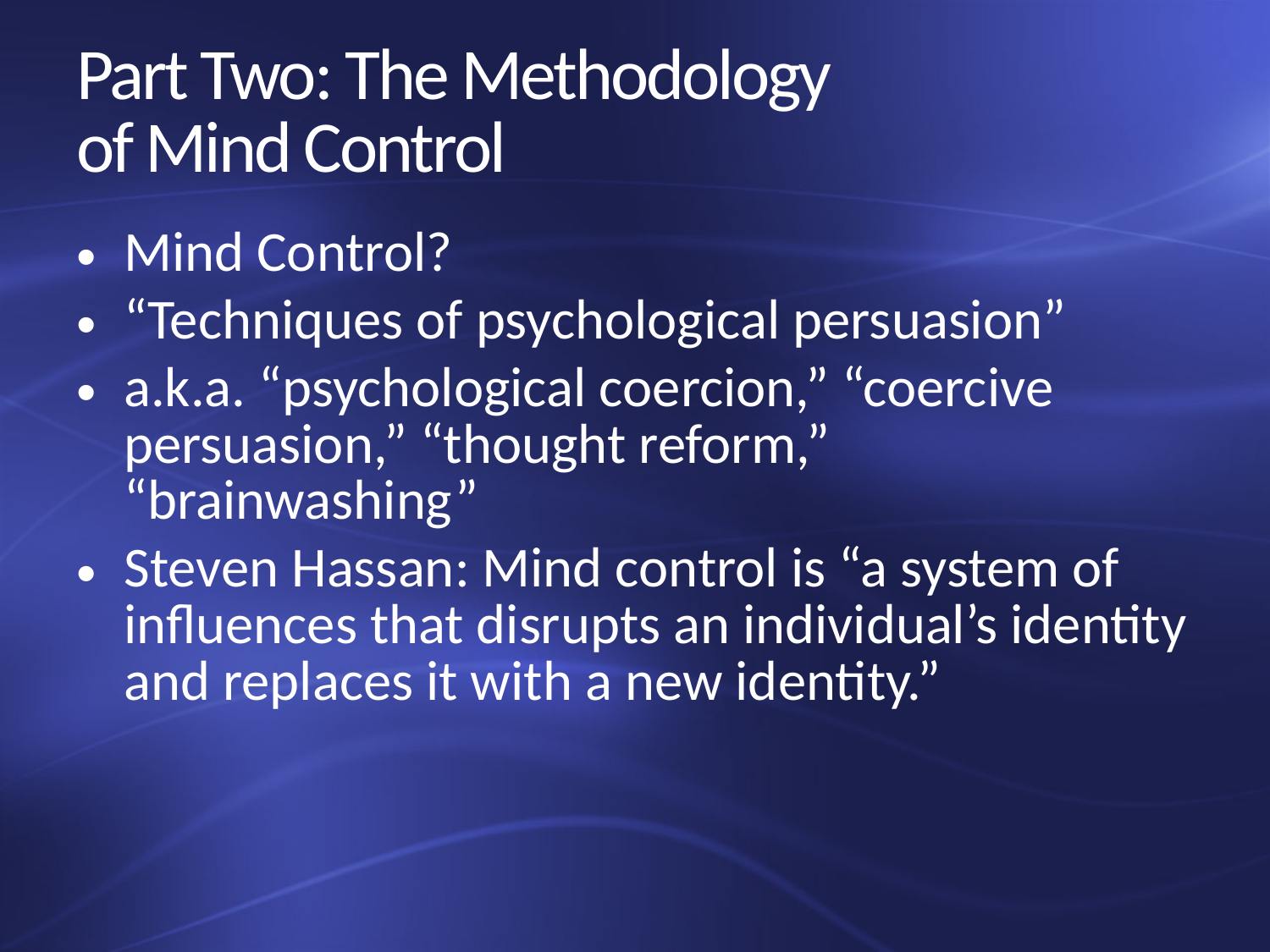

# Part Two: The Methodology of Mind Control
Mind Control?
“Techniques of psychological persuasion”
a.k.a. “psychological coercion,” “coercive persuasion,” “thought reform,” “brainwashing”
Steven Hassan: Mind control is “a system of influences that disrupts an individual’s identity and replaces it with a new identity.”